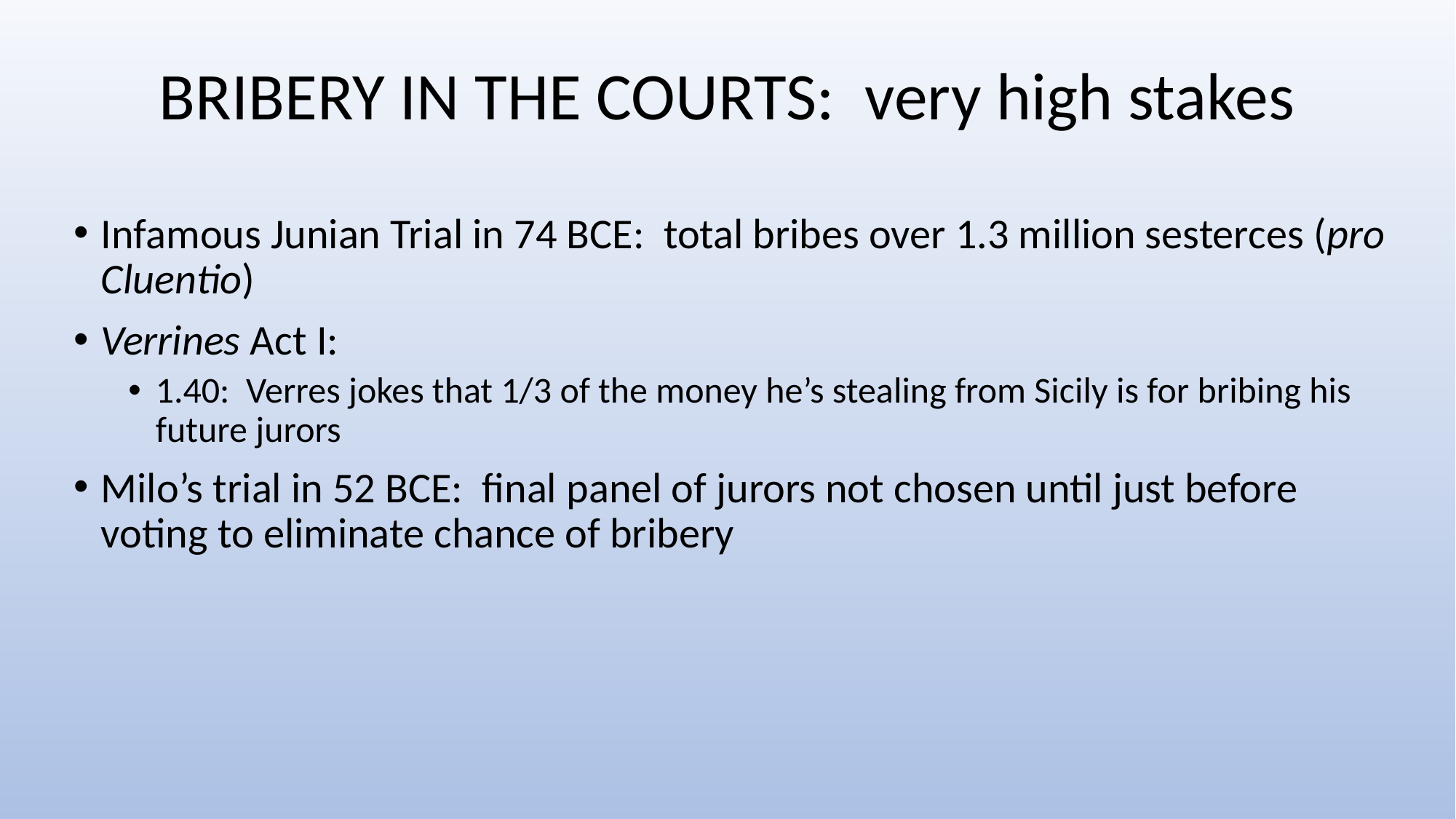

# BRIBERY IN THE COURTS:  very high stakes
Infamous Junian Trial in 74 BCE:  total bribes over 1.3 million sesterces (pro Cluentio)
Verrines Act I:
1.40:  Verres jokes that 1/3 of the money he’s stealing from Sicily is for bribing his future jurors
Milo’s trial in 52 BCE:  final panel of jurors not chosen until just before voting to eliminate chance of bribery